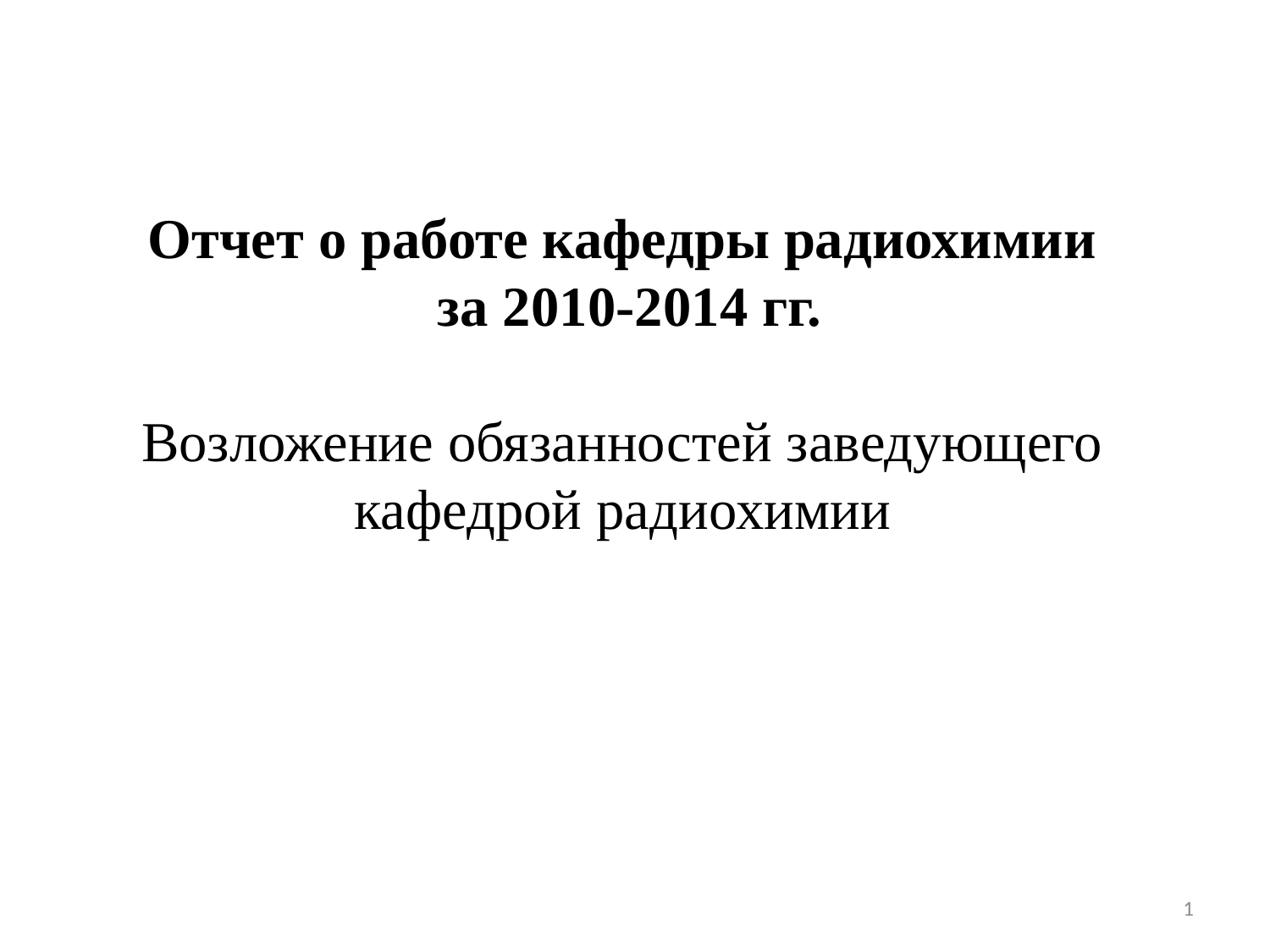

Отчет о работе кафедры радиохимии
 за 2010-2014 гг.

Возложение обязанностей заведующего
кафедрой радиохимии
1